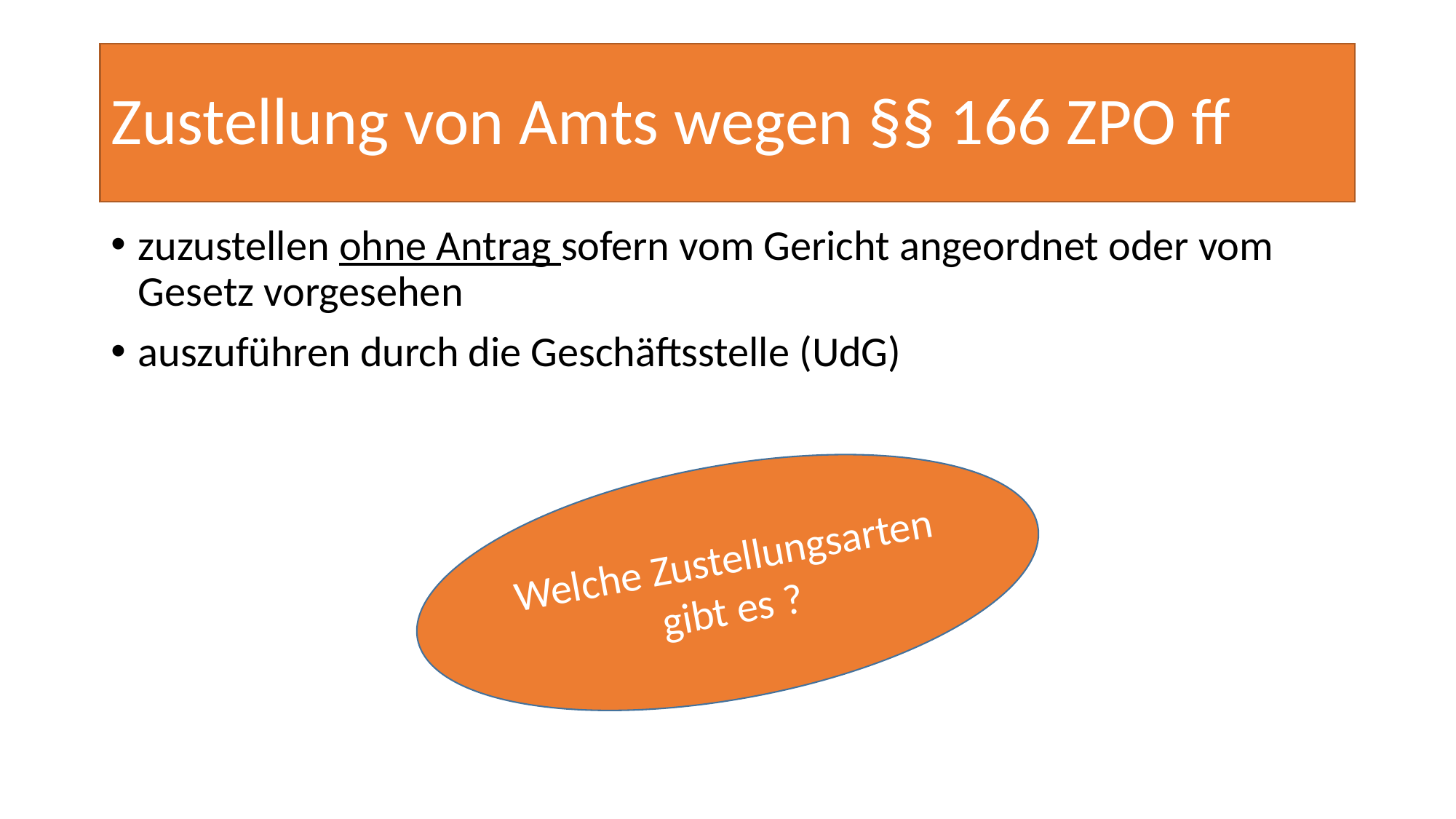

# Zustellung von Amts wegen §§ 166 ZPO ff
zuzustellen ohne Antrag sofern vom Gericht angeordnet oder vom Gesetz vorgesehen
auszuführen durch die Geschäftsstelle (UdG)

Welche Zustellungsarten gibt es ?